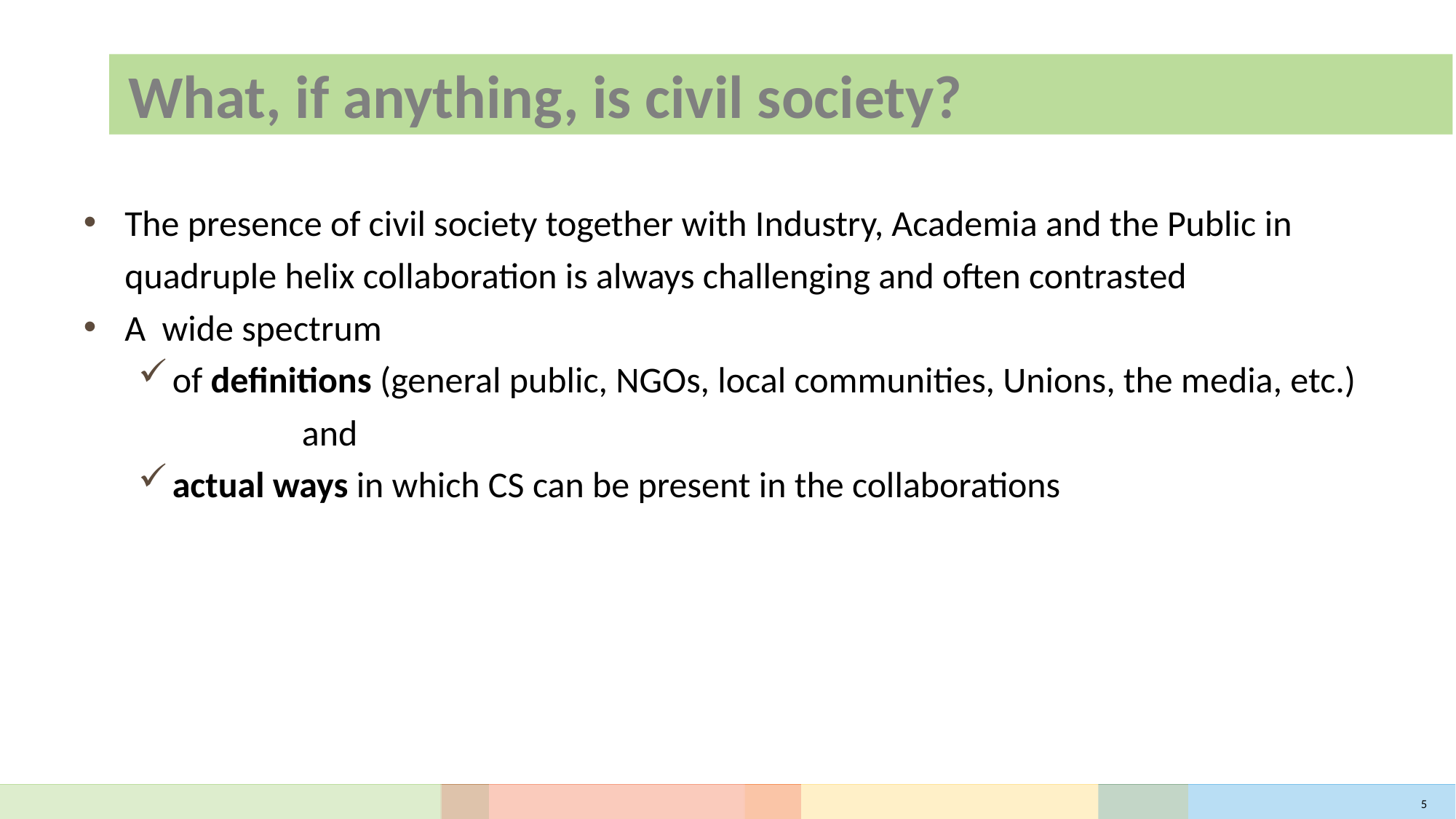

# What, if anything, is civil society?

The presence of civil society together with Industry, Academia and the Public in quadruple helix collaboration is always challenging and often contrasted
A  wide spectrum
of definitions (general public, NGOs, local communities, Unions, the media, etc.)
		and
actual ways in which CS can be present in the collaborations

5